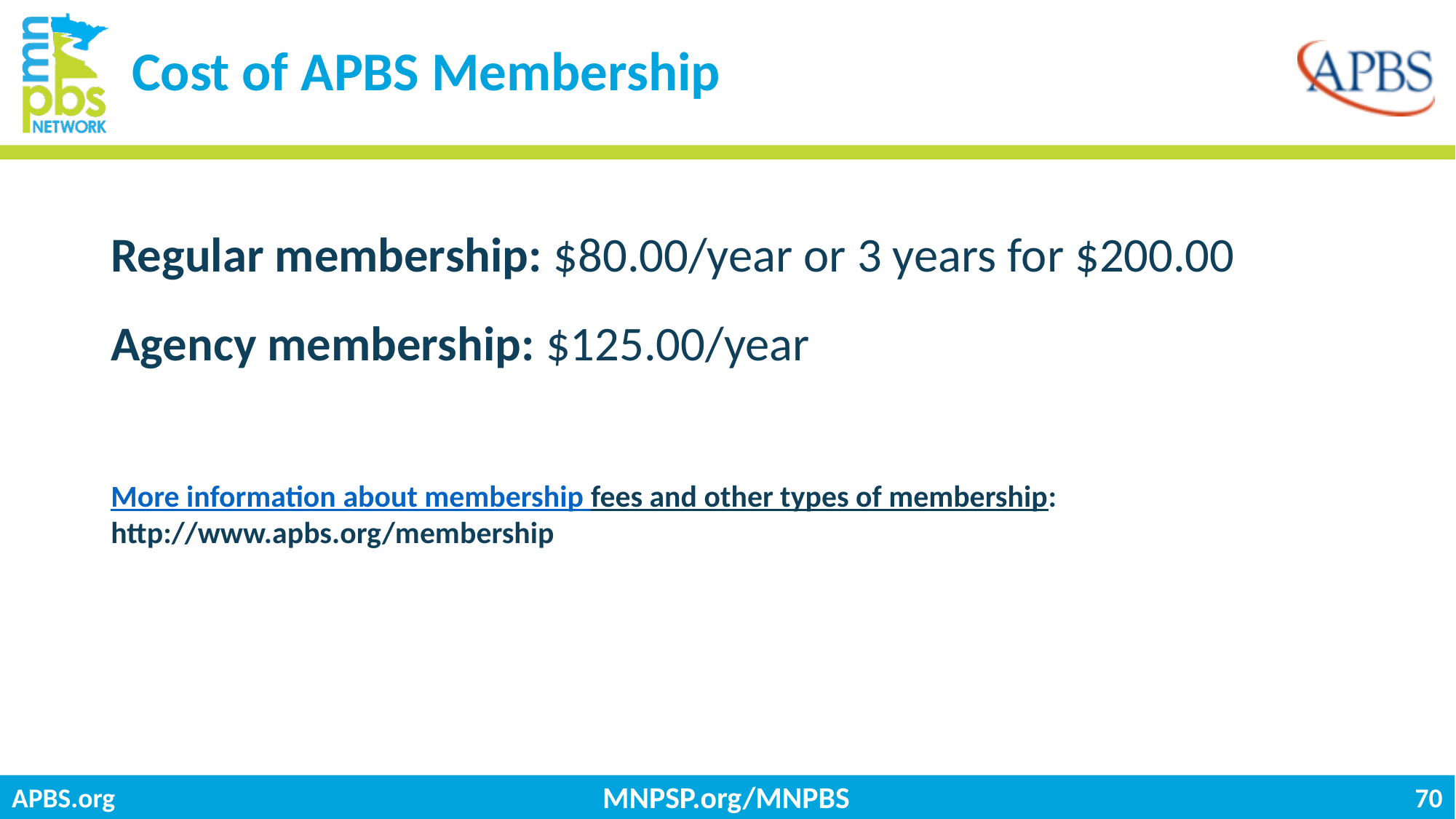

# Cost of APBS Membership
Regular membership: $80.00/year or 3 years for $200.00
Agency membership: $125.00/year

More information about membership fees and other types of membership: http://www.apbs.org/membership
MNPSP.org/MNPBS
70